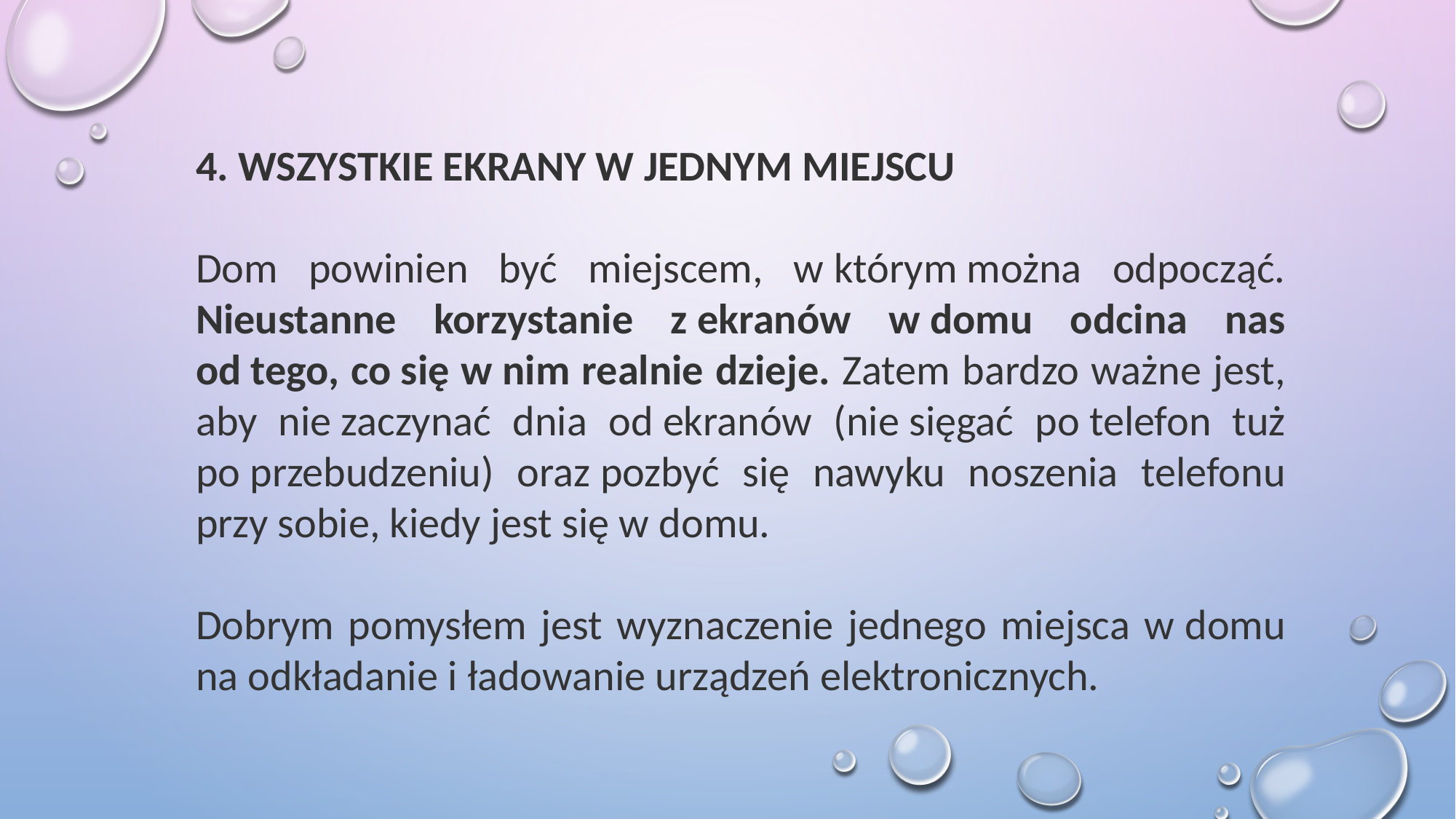

4. WSZYSTKIE EKRANY W JEDNYM MIEJSCU

Dom powinien być miejscem, w którym można odpocząć. Nieustanne korzystanie z ekranów w domu odcina nas od tego, co się w nim realnie dzieje. Zatem bardzo ważne jest, aby nie zaczynać dnia od ekranów (nie sięgać po telefon tuż po przebudzeniu) oraz pozbyć się nawyku noszenia telefonu przy sobie, kiedy jest się w domu.

Dobrym pomysłem jest wyznaczenie jednego miejsca w domu na odkładanie i ładowanie urządzeń elektronicznych.